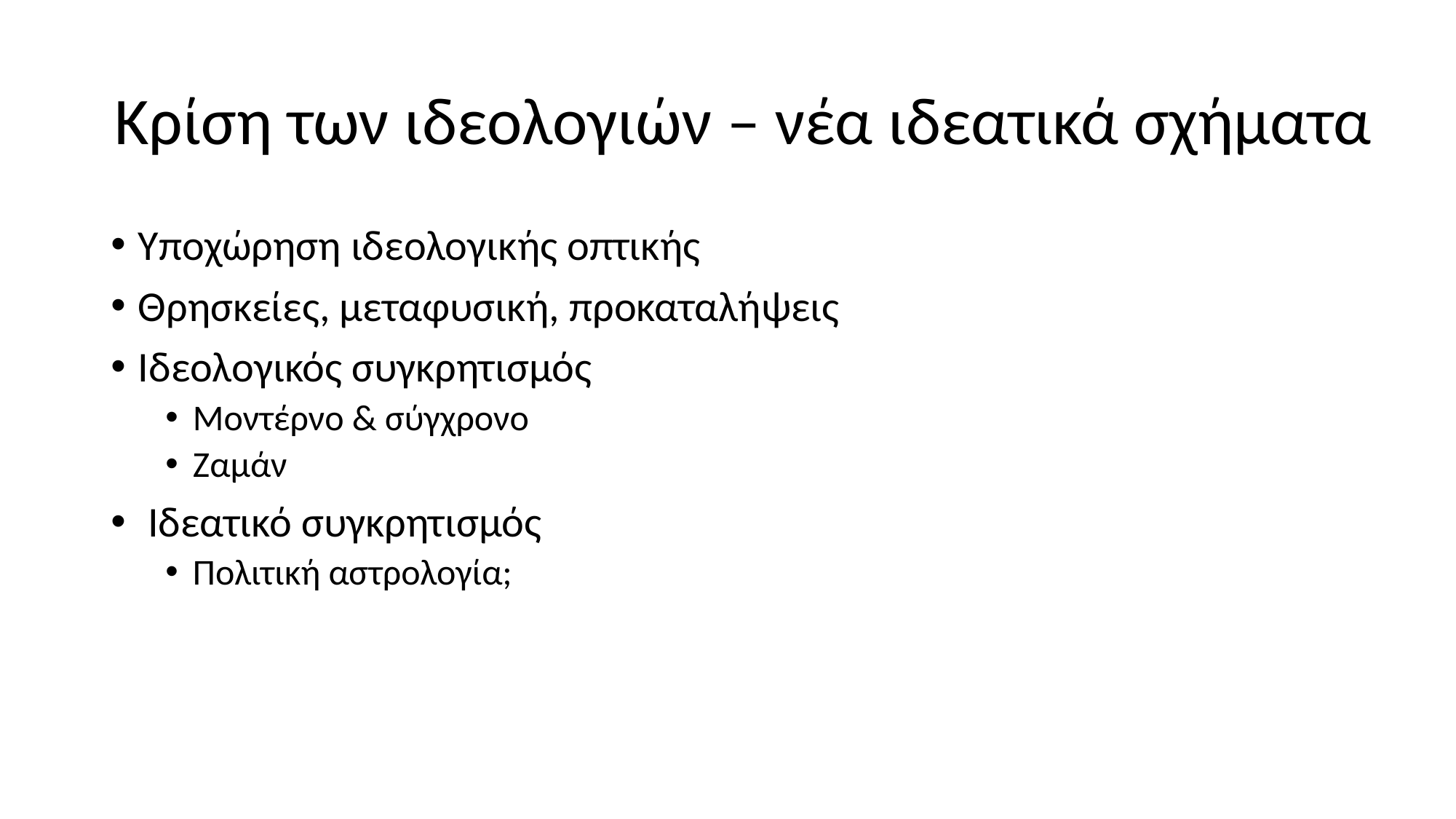

# Κρίση των ιδεολογιών – νέα ιδεατικά σχήματα
Υποχώρηση ιδεολογικής οπτικής
Θρησκείες, μεταφυσική, προκαταλήψεις
Ιδεολογικός συγκρητισμός
Μοντέρνο & σύγχρονο
Ζαμάν
 Ιδεατικό συγκρητισμός
Πολιτική αστρολογία;